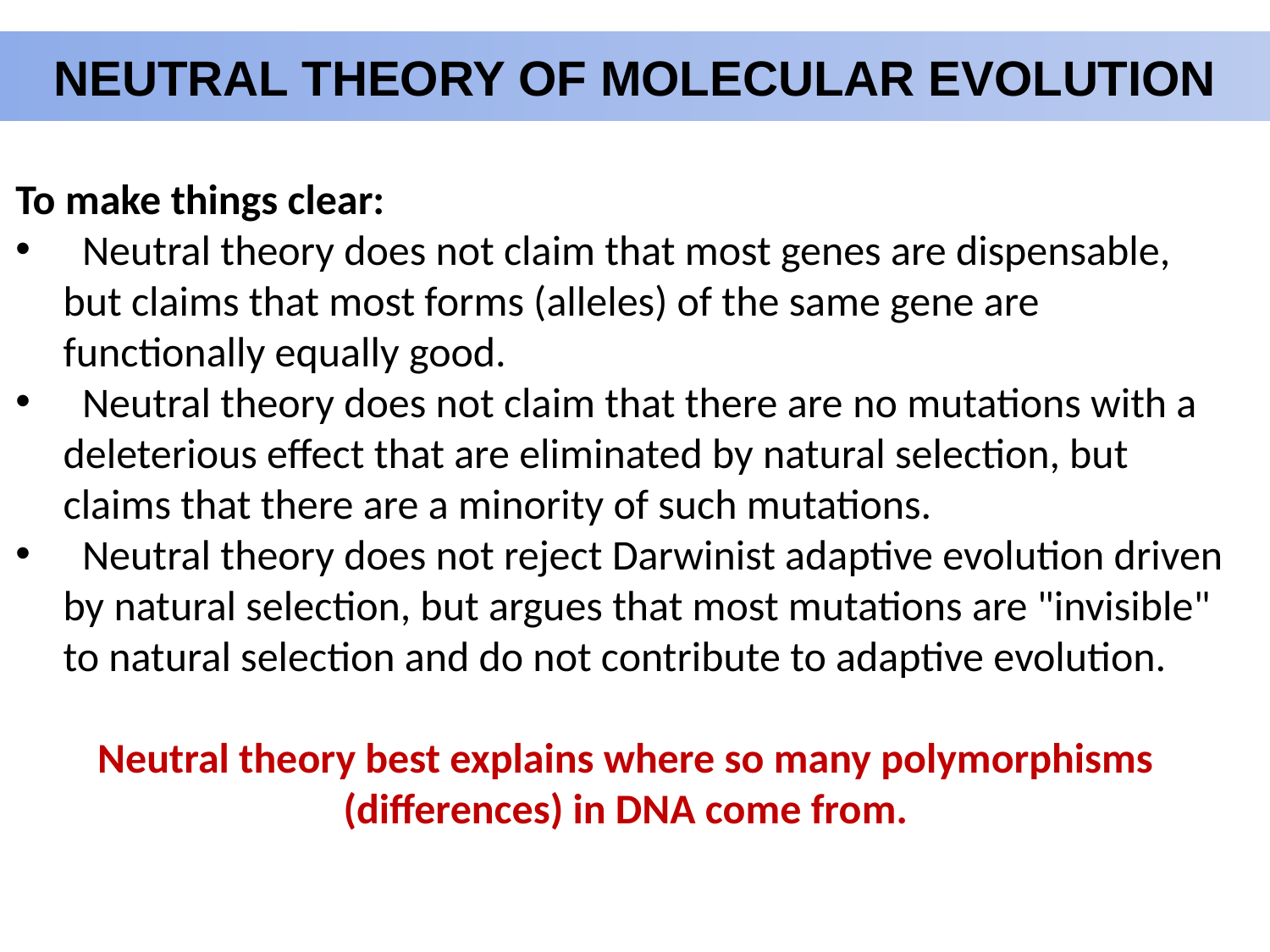

Neutrální teorie evoluce
Neutral theory of molecular evolution
To make things clear:
  Neutral theory does not claim that most genes are dispensable, but claims that most forms (alleles) of the same gene are functionally equally good.
  Neutral theory does not claim that there are no mutations with a deleterious effect that are eliminated by natural selection, but claims that there are a minority of such mutations.
  Neutral theory does not reject Darwinist adaptive evolution driven by natural selection, but argues that most mutations are "invisible" to natural selection and do not contribute to adaptive evolution.

Neutral theory best explains where so many polymorphisms (differences) in DNA come from.